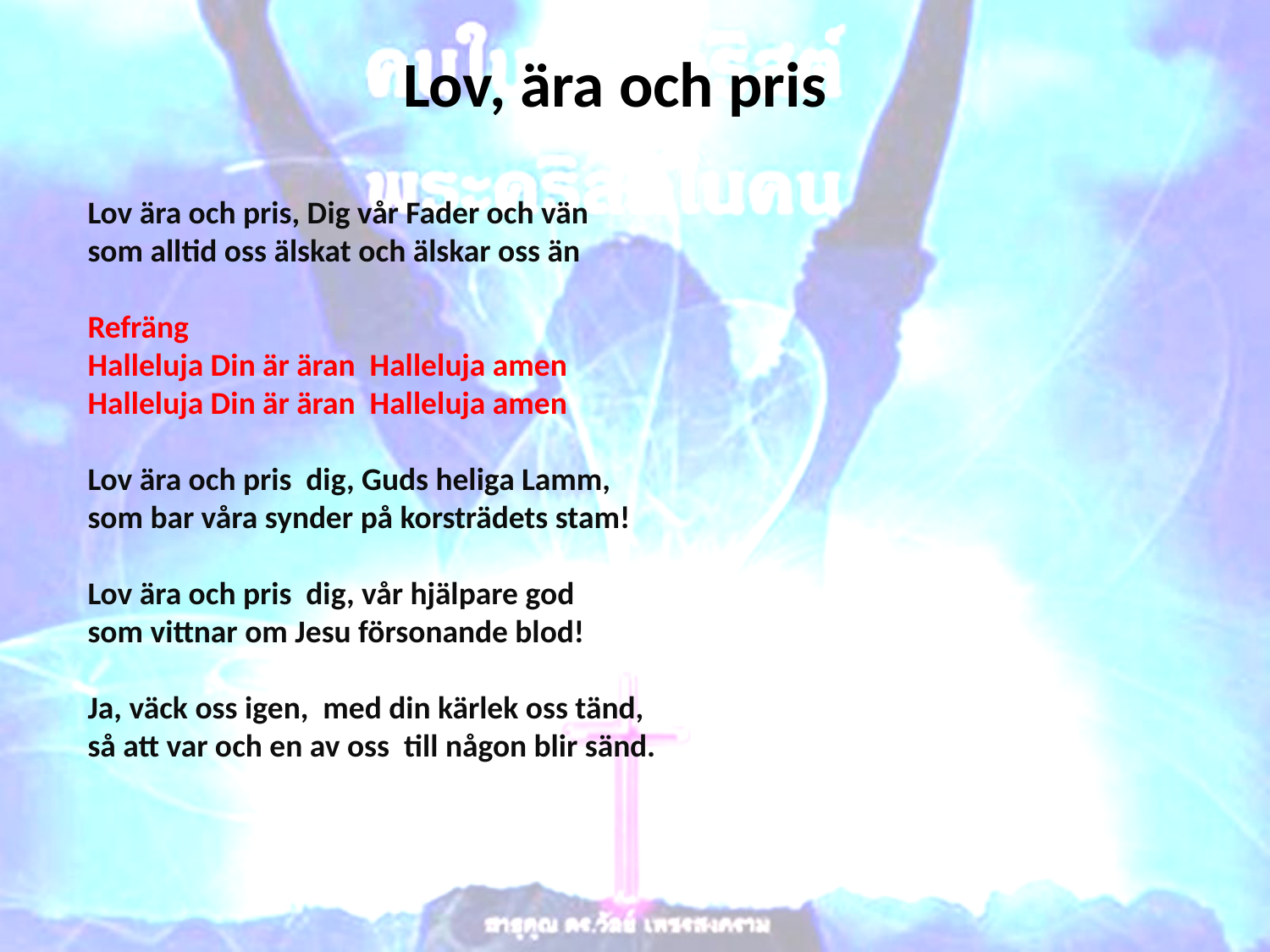

# Lov, ära och pris
Lov ära och pris, Dig vår Fader och vän
som alltid oss älskat och älskar oss än
Refräng
Halleluja Din är äran  Halleluja amen
Halleluja Din är äran  Halleluja amen
Lov ära och pris  dig, Guds heliga Lamm,
som bar våra synder på korsträdets stam!
Lov ära och pris  dig, vår hjälpare god
som vittnar om Jesu försonande blod!
Ja, väck oss igen,  med din kärlek oss tänd,
så att var och en av oss  till någon blir sänd.